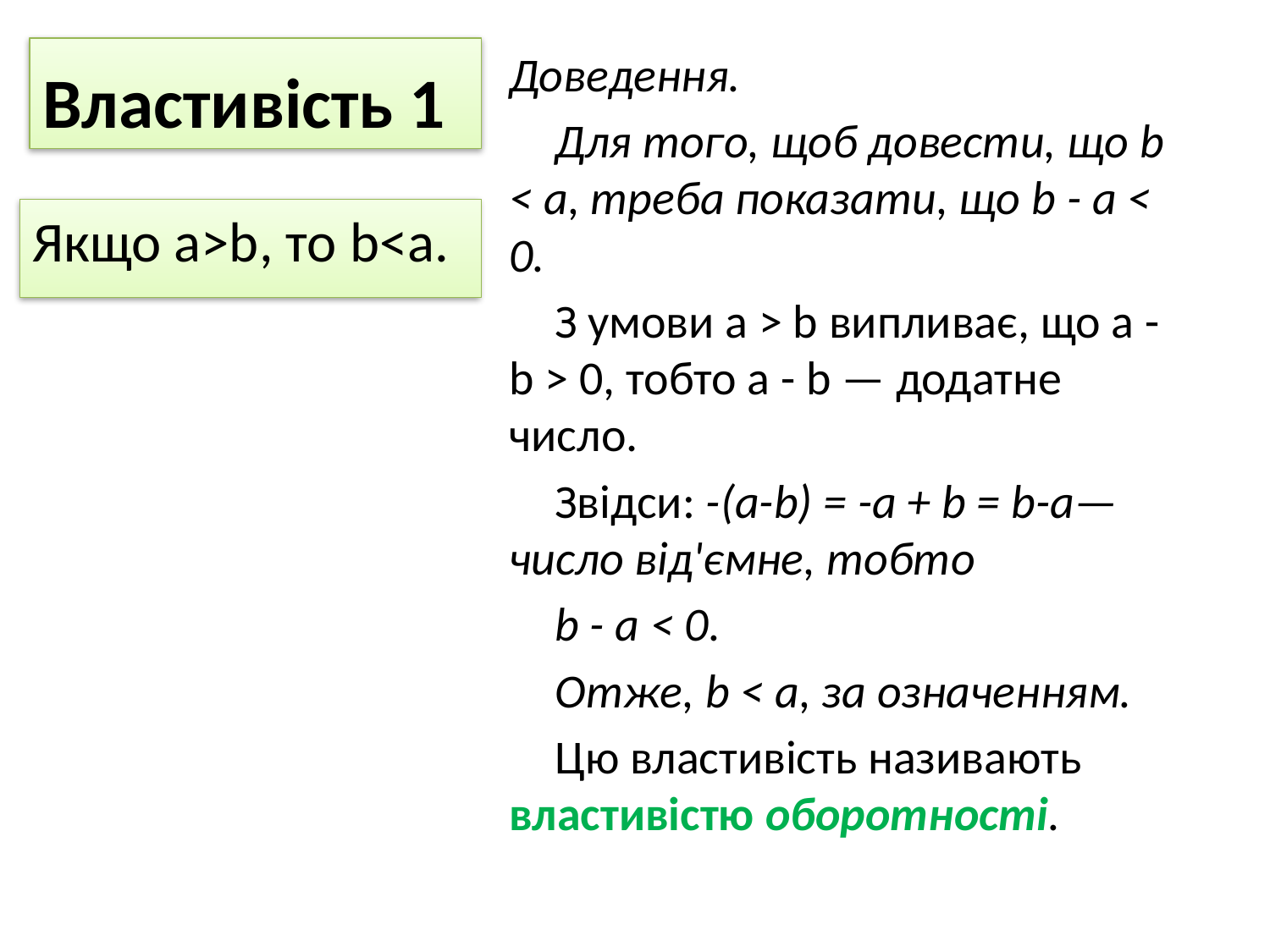

# Властивість 1
Доведення.
Для того, щоб довести, що b < а, треба показати, що b - а < 0.
З умови а > b випливає, що а - b > 0, тобто а - b — додатне число.
Звідси: -(a-b) = -a + b = b-a—число від'ємне, тобто
b - а < 0.
Отже, b < а, за означенням.
Цю властивість називають властивістю оборотності.

Якщо a>b, то b<a.